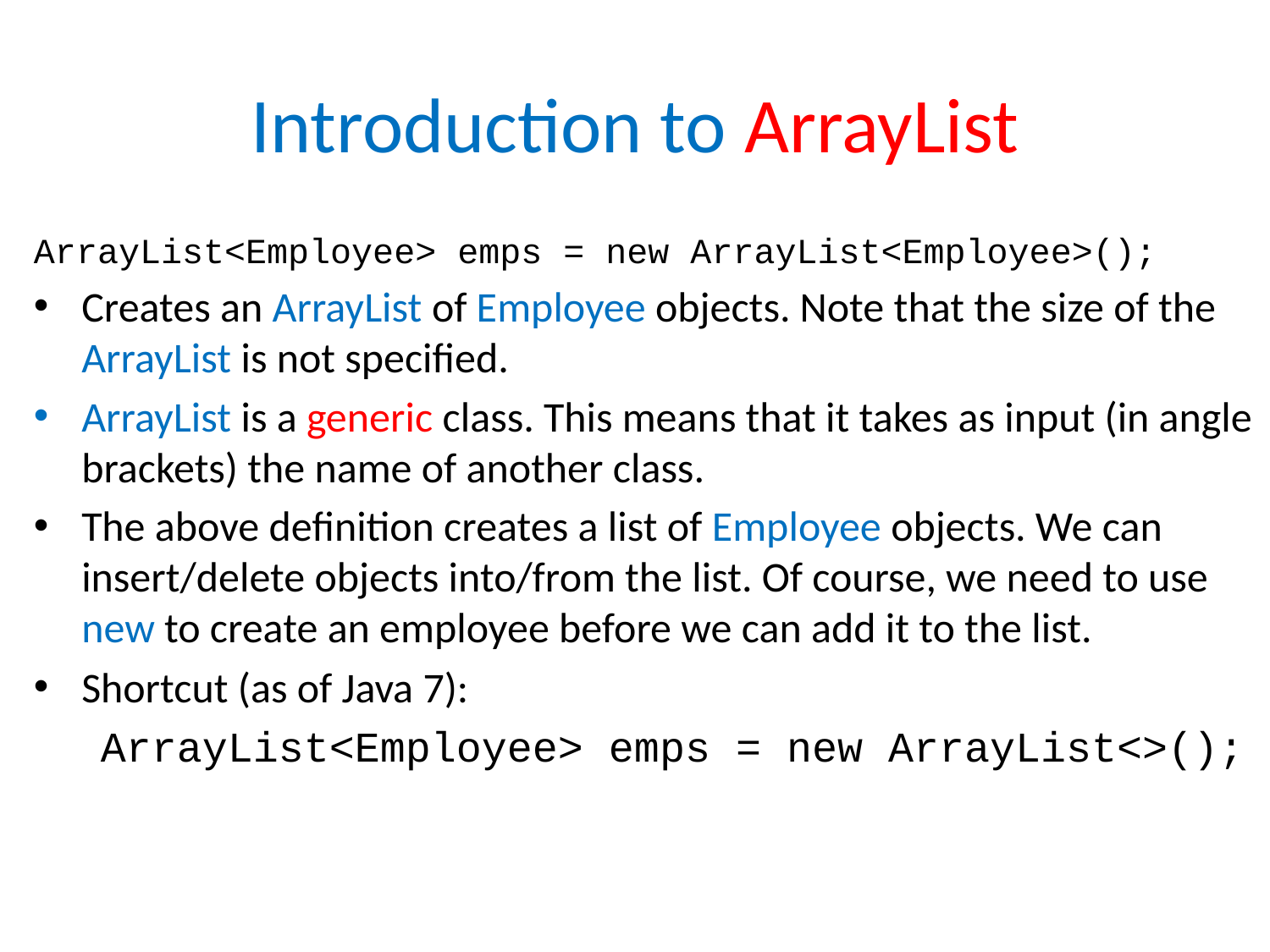

# Introduction to ArrayList
ArrayList<Employee> emps = new ArrayList<Employee>();
Creates an ArrayList of Employee objects. Note that the size of the ArrayList is not specified.
ArrayList is a generic class. This means that it takes as input (in angle brackets) the name of another class.
The above definition creates a list of Employee objects. We can insert/delete objects into/from the list. Of course, we need to use new to create an employee before we can add it to the list.
Shortcut (as of Java 7):
       ArrayList<Employee> emps = new ArrayList<>();